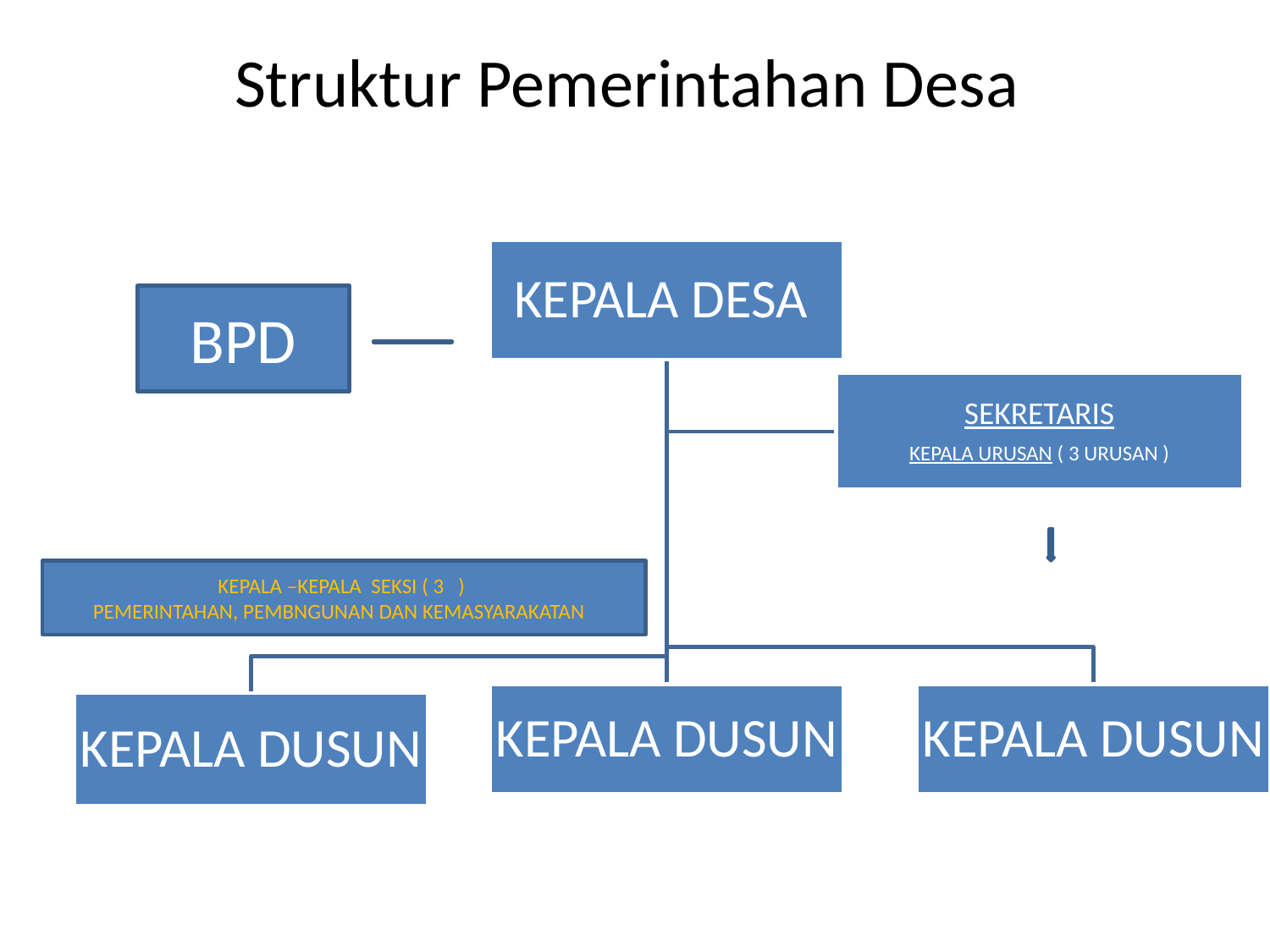

# Struktur Pemerintahan Desa
KEPALA DESA
KEPALA DUSUN
KEPALA DUSUN
KEPALA DUSUN
SEKRETARIS
KEPALA URUSAN ( 3 URUSAN )
BPD

KEPALA –KEPALA  SEKSI ( 3   )
PEMERINTAHAN, PEMBNGUNAN DAN KEMASYARAKATAN